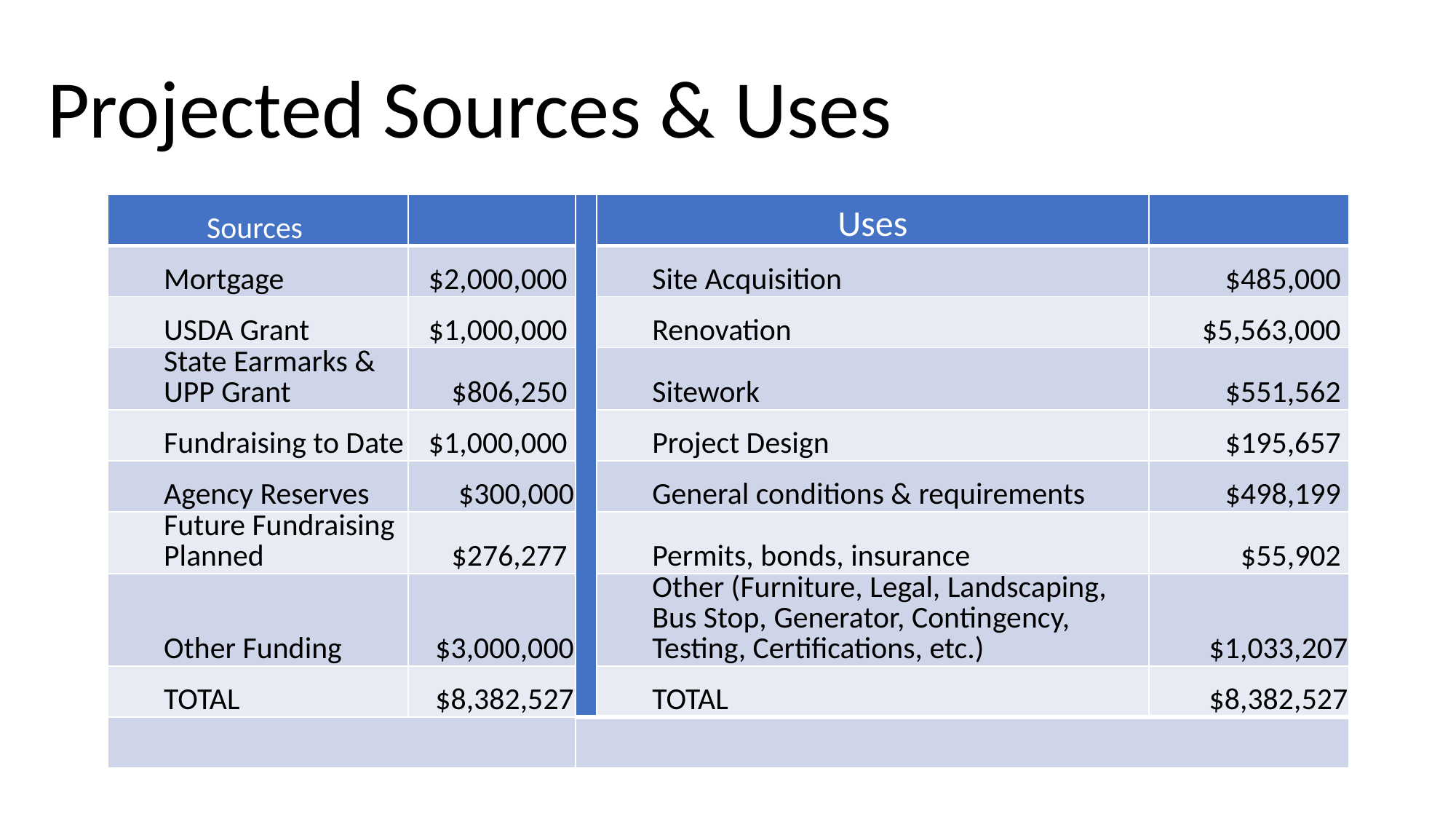

Projected Sources & Uses
| Sources |  |  | Uses |  |
| --- | --- | --- | --- | --- |
| Mortgage | $2,000,000 |  | Site Acquisition | $485,000 |
| USDA Grant | $1,000,000 |  | Renovation | $5,563,000 |
| State Earmarks & UPP Grant | $806,250 |  | Sitework | $551,562 |
| Fundraising to Date | $1,000,000 |  | Project Design | $195,657 |
| Agency Reserves | $300,000 |  | General conditions & requirements | $498,199 |
| Future Fundraising Planned | $276,277 |  | Permits, bonds, insurance | $55,902 |
| Other Funding | $3,000,000 |  | Other (Furniture, Legal, Landscaping, Bus Stop, Generator, Contingency, Testing, Certifications, etc.) | $1,033,207 |
| TOTAL | $8,382,527 |  | TOTAL | $8,382,527 |
|  |  |  |  |  |